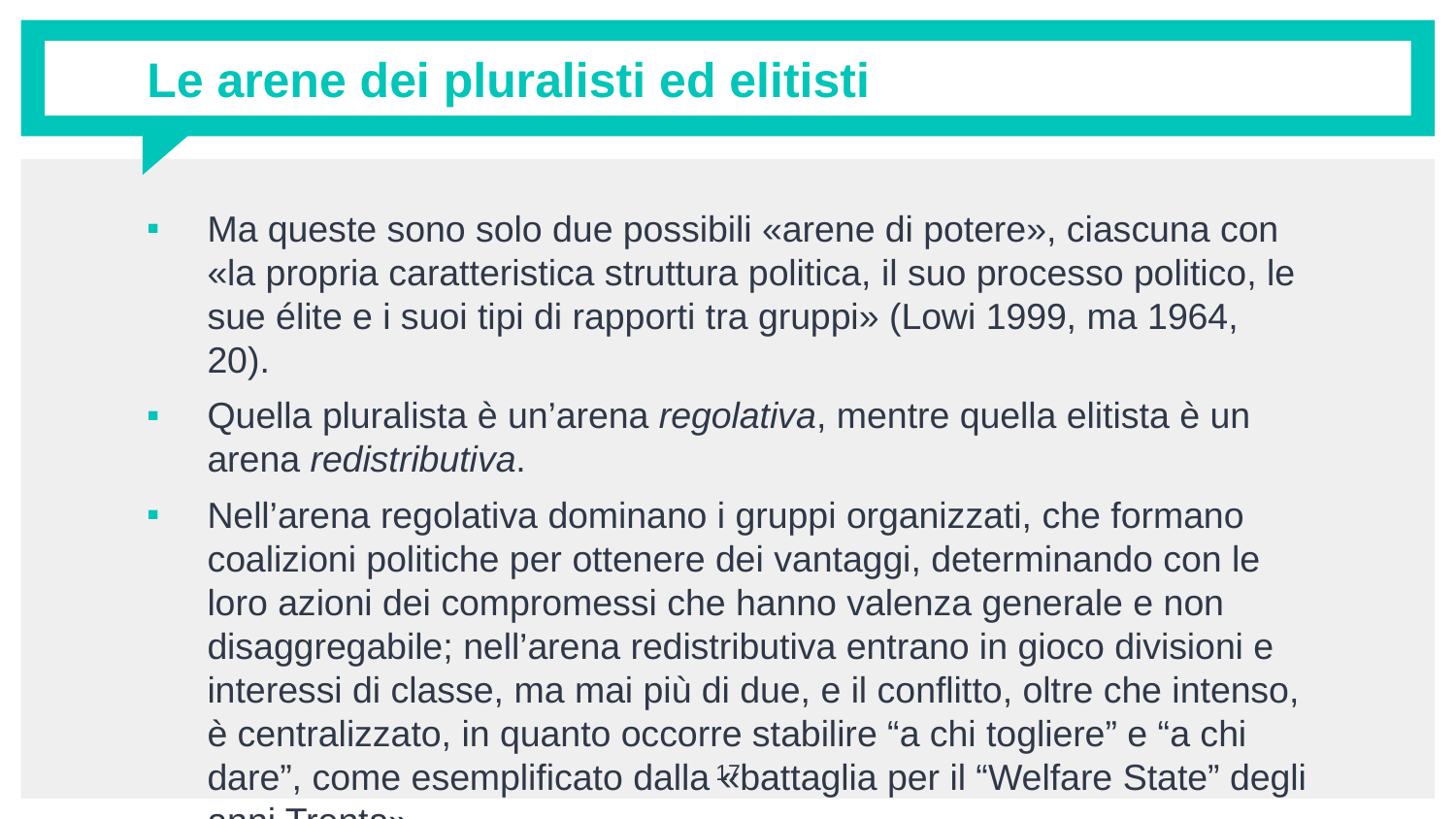

# Le arene dei pluralisti ed elitisti
Ma queste sono solo due possibili «arene di potere», ciascuna con «la propria caratteristica struttura politica, il suo processo politico, le sue élite e i suoi tipi di rapporti tra gruppi» (Lowi 1999, ma 1964, 20).
Quella pluralista è un’arena regolativa, mentre quella elitista è un arena redistributiva.
Nell’arena regolativa dominano i gruppi organizzati, che formano coalizioni politiche per ottenere dei vantaggi, determinando con le loro azioni dei compromessi che hanno valenza generale e non disaggregabile; nell’arena redistributiva entrano in gioco divisioni e interessi di classe, ma mai più di due, e il conflitto, oltre che intenso, è centralizzato, in quanto occorre stabilire “a chi togliere” e “a chi dare”, come esemplificato dalla «battaglia per il “Welfare State” degli anni Trenta»

17